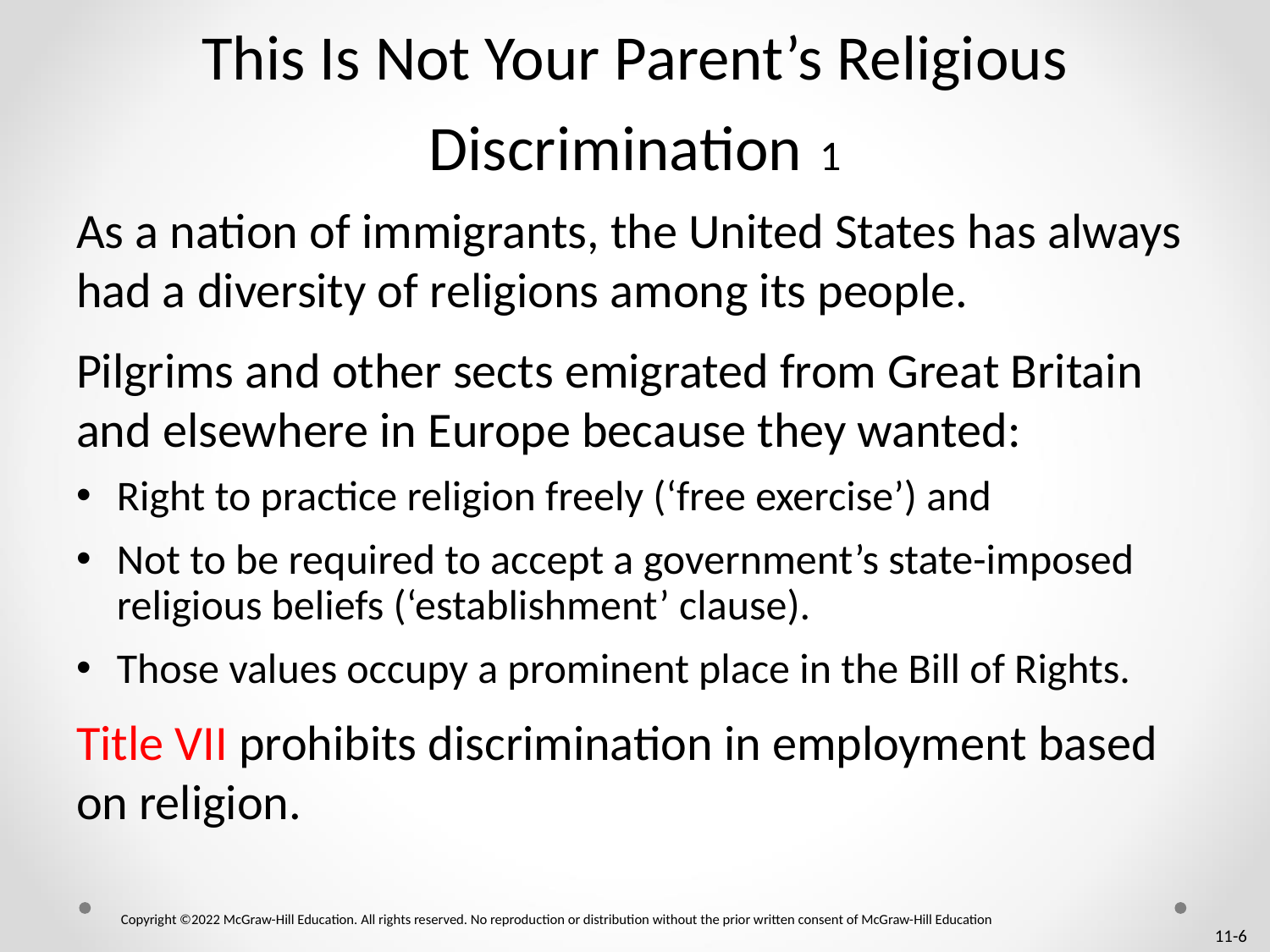

# This Is Not Your Parent’s Religious Discrimination 1
As a nation of immigrants, the United States has always had a diversity of religions among its people.
Pilgrims and other sects emigrated from Great Britain and elsewhere in Europe because they wanted:
Right to practice religion freely (‘free exercise’) and
Not to be required to accept a government’s state-imposed religious beliefs (‘establishment’ clause).
Those values occupy a prominent place in the Bill of Rights.
Title VII prohibits discrimination in employment based on religion.